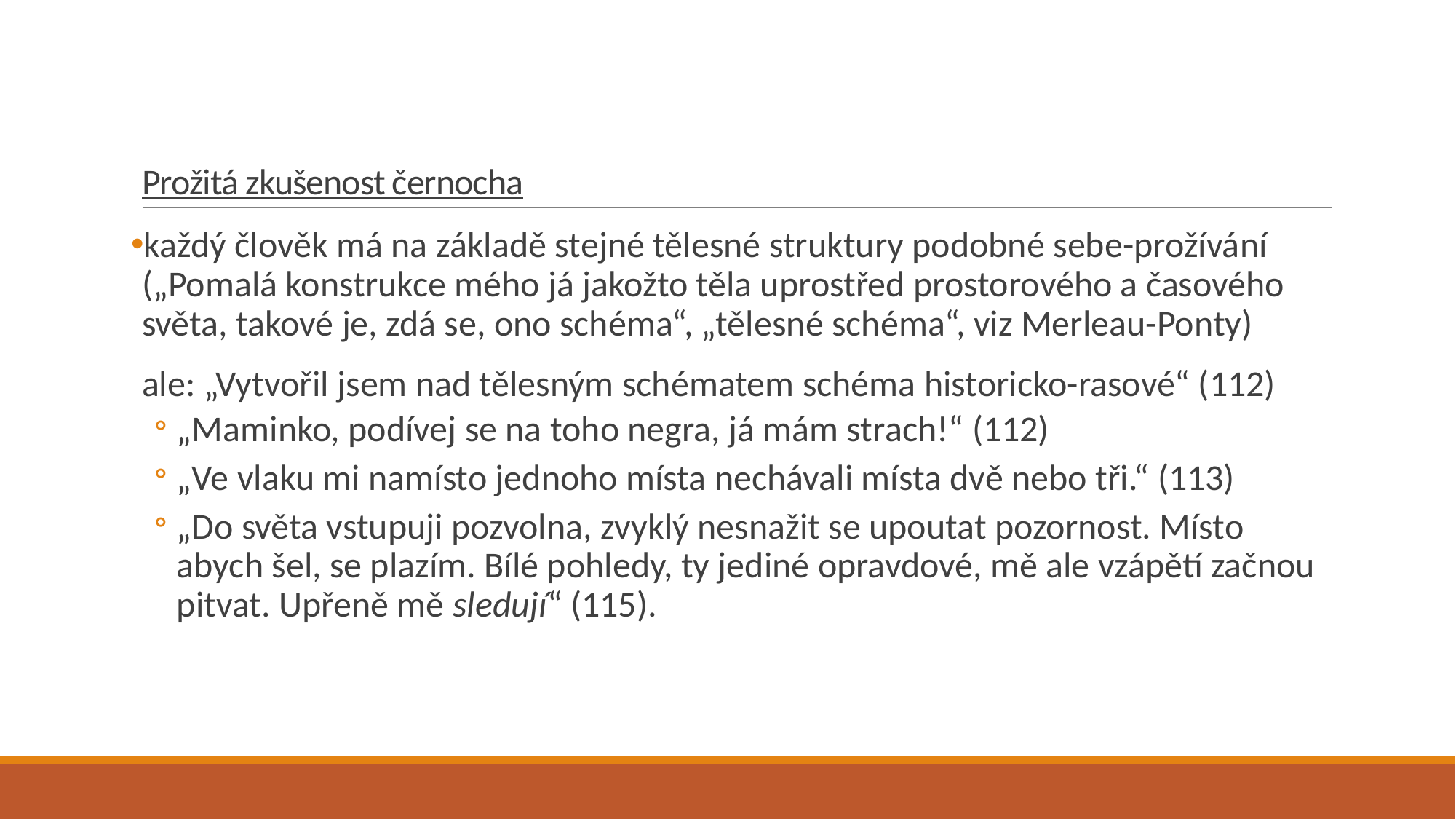

# Prožitá zkušenost černocha
každý člověk má na základě stejné tělesné struktury podobné sebe-prožívání („Pomalá konstrukce mého já jakožto těla uprostřed prostorového a časového světa, takové je, zdá se, ono schéma“, „tělesné schéma“, viz Merleau-Ponty)
ale: „Vytvořil jsem nad tělesným schématem schéma historicko-rasové“ (112)
„Maminko, podívej se na toho negra, já mám strach!“ (112)
„Ve vlaku mi namísto jednoho místa nechávali místa dvě nebo tři.“ (113)
„Do světa vstupuji pozvolna, zvyklý nesnažit se upoutat pozornost. Místo abych šel, se plazím. Bílé pohledy, ty jediné opravdové, mě ale vzápětí začnou pitvat. Upřeně mě sledují“ (115).